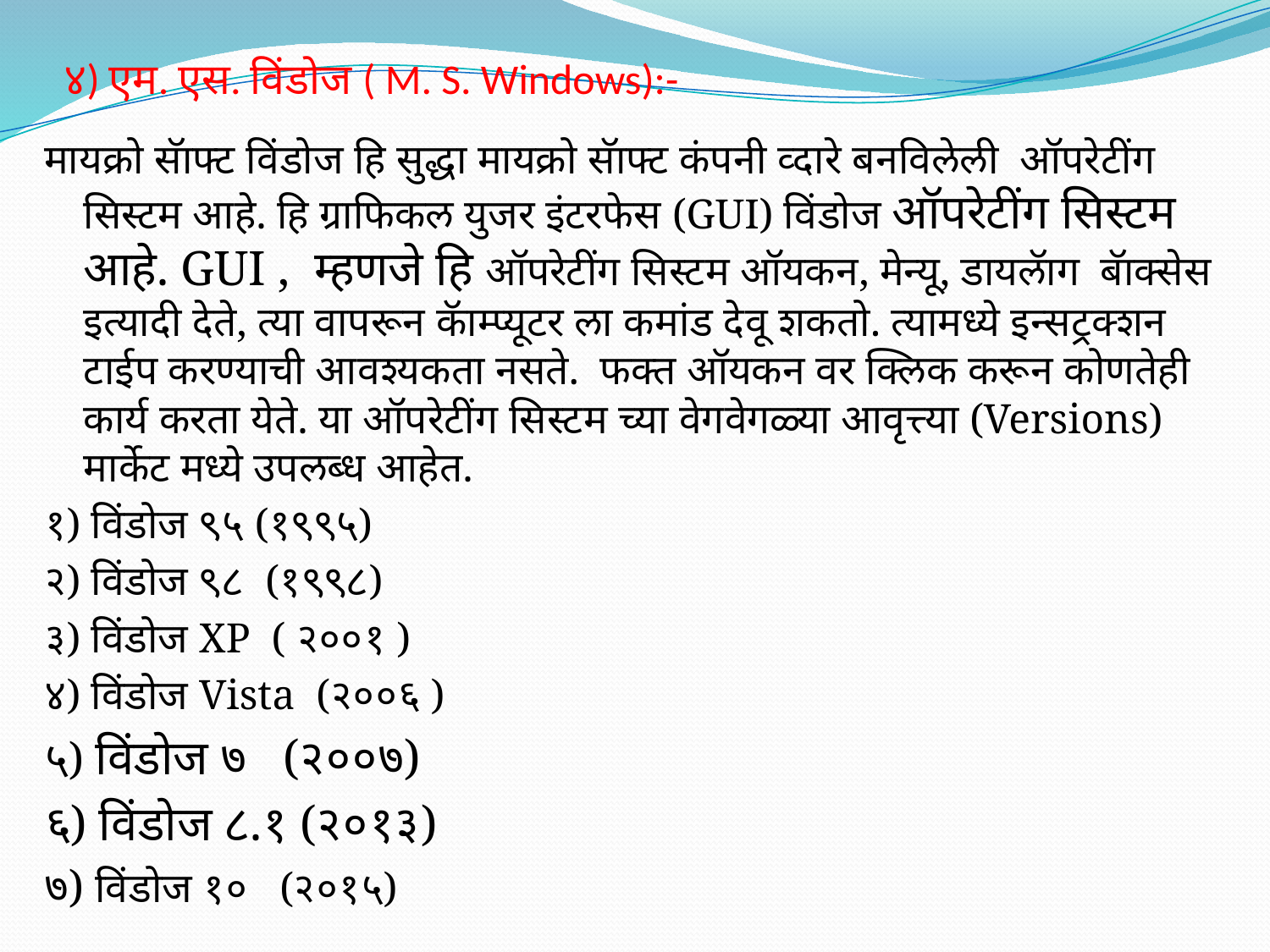

# ४) एम. एस. विंडोज ( M. S. Windows):-
मायक्रो सॅाफ्ट विंडोज हि सुद्धा मायक्रो सॅाफ्ट कंपनी व्दारे बनविलेली  ऑपरेटींग सिस्टम आहे. हि ग्राफिकल युजर इंटरफेस (GUI) विंडोज ऑपरेटींग सिस्टम आहे. GUI ,  म्हणजे हि ऑपरेटींग सिस्टम ऑयकन, मेन्यू, डायलॅाग  बॅाक्सेस इत्यादी देते, त्या वापरून कॅाम्प्यूटर ला कमांड देवू शकतो. त्यामध्ये इन्सट्रक्शन टाईप करण्याची आवश्यकता नसते.  फक्त ऑयकन वर क्लिक करून कोणतेही कार्य करता येते. या ऑपरेटींग सिस्टम च्या वेगवेगळ्या आवृत्त्या (Versions)  मार्केट मध्ये उपलब्ध आहेत.
१) विंडोज ९५ (१९९५)
२) विंडोज ९८  (१९९८)
३) विंडोज XP  ( २००१ )
४) विंडोज Vista  (२००६ )
५) विंडोज ७   (२००७)
६) विंडोज ८.१ (२०१३)
७) विंडोज १०   (२०१५)